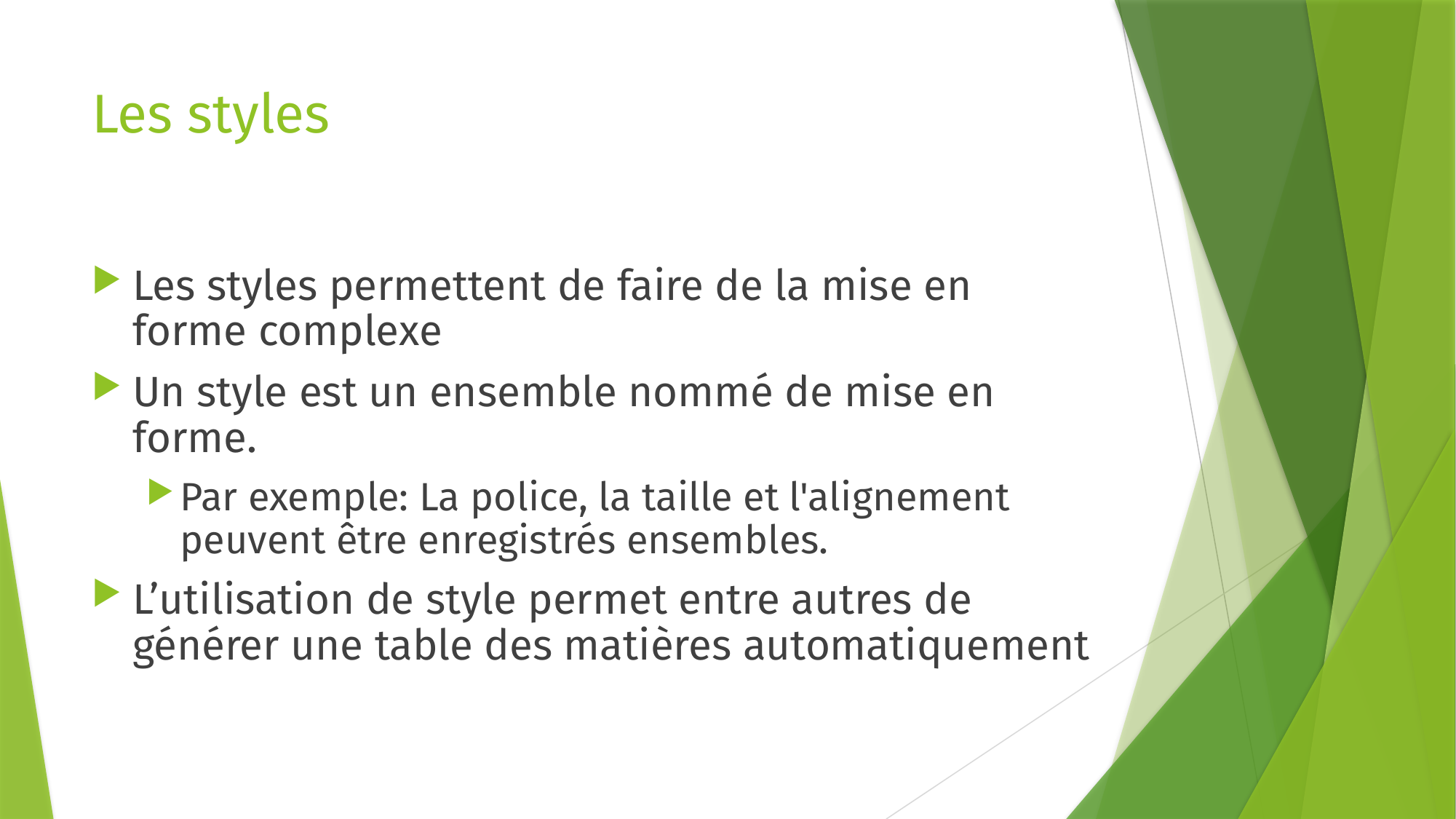

# Les styles
Les styles permettent de faire de la mise en forme complexe
Un style est un ensemble nommé de mise en forme.
Par exemple: La police, la taille et l'alignement peuvent être enregistrés ensembles.
L’utilisation de style permet entre autres de générer une table des matières automatiquement